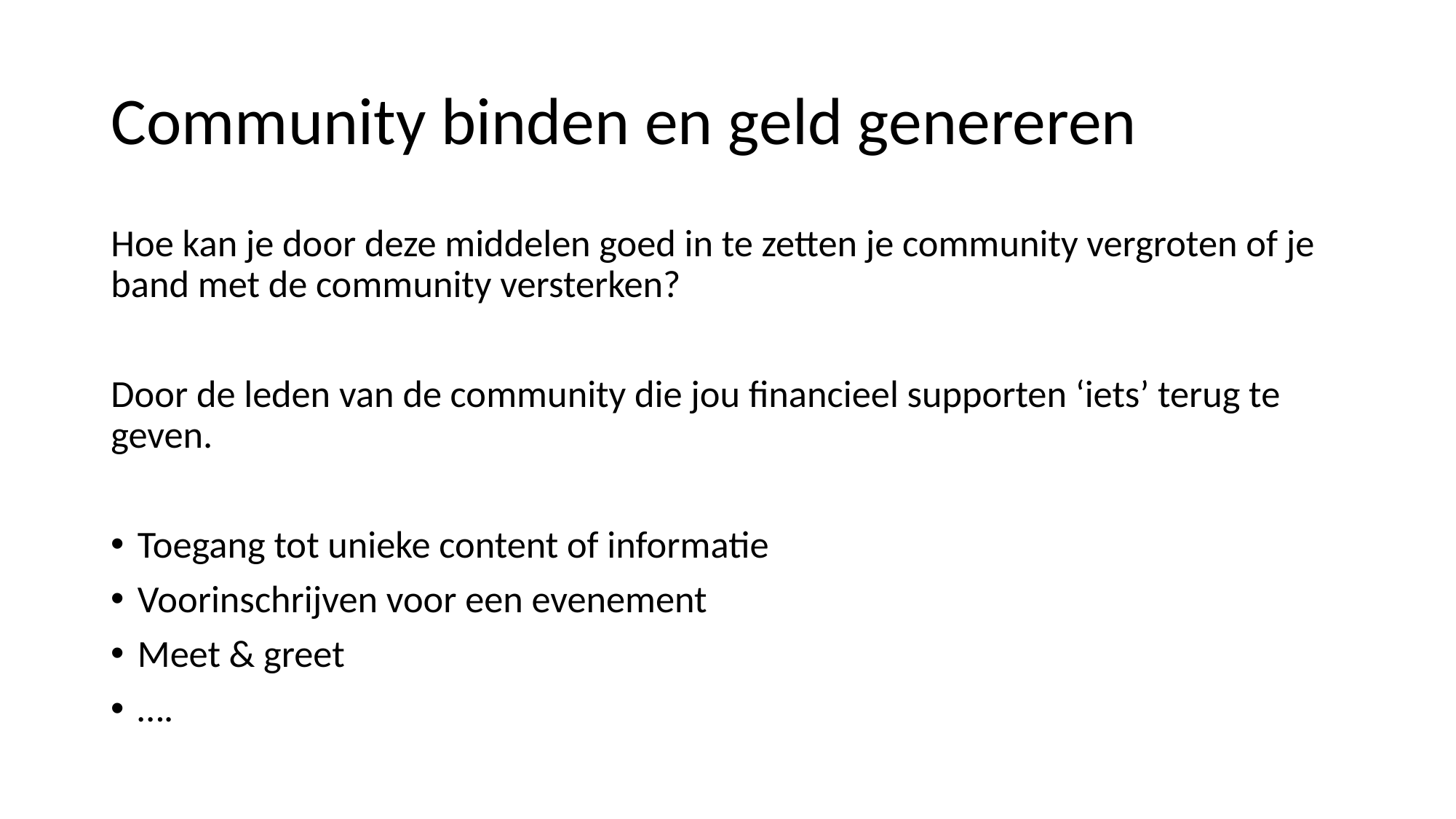

# Community binden en geld genereren
Hoe kan je door deze middelen goed in te zetten je community vergroten of je band met de community versterken?

Door de leden van de community die jou financieel supporten ‘iets’ terug te geven.

Toegang tot unieke content of informatie
Voorinschrijven voor een evenement
Meet & greet
….